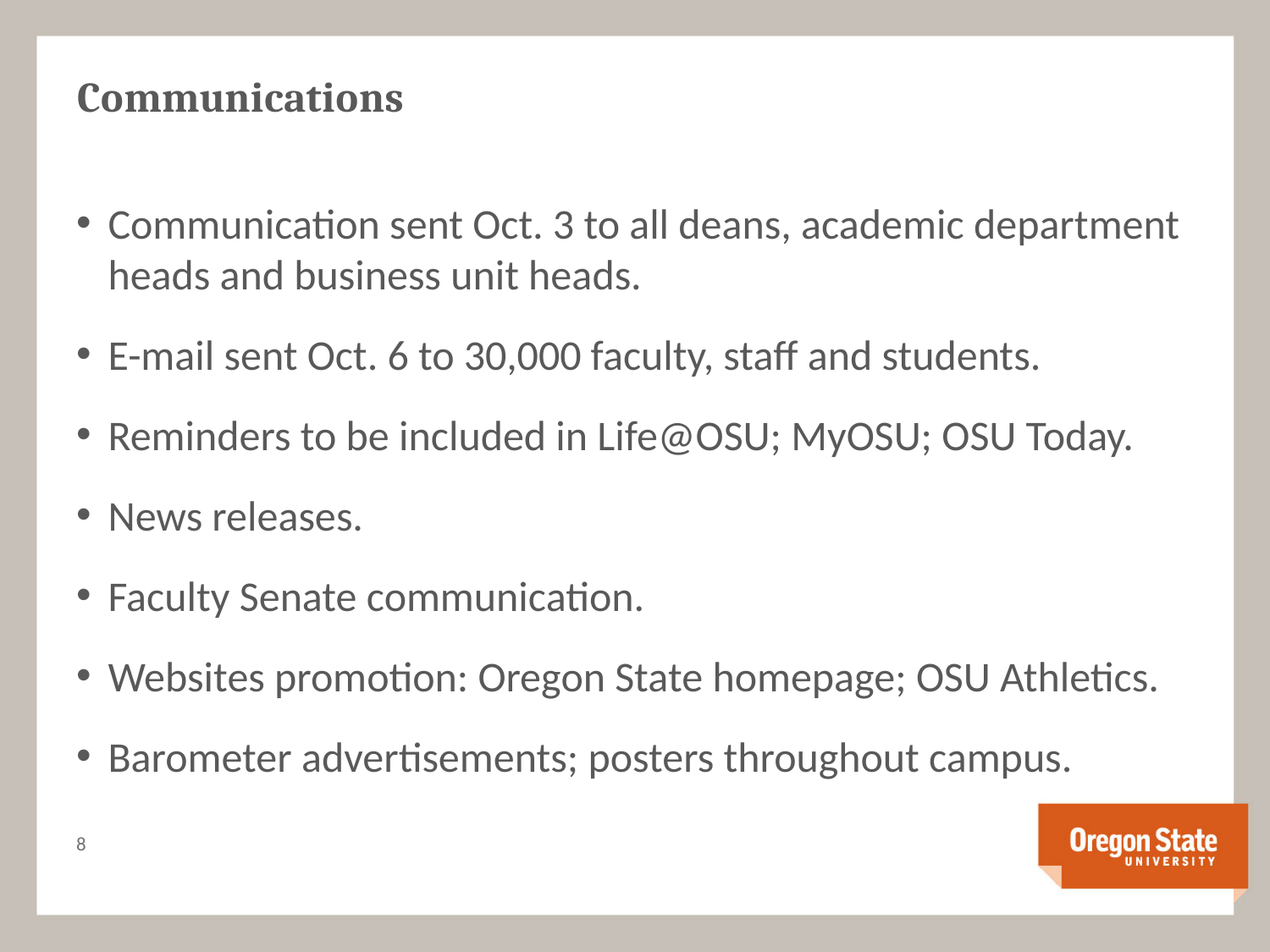

# Communications
Communication sent Oct. 3 to all deans, academic department heads and business unit heads.
E-mail sent Oct. 6 to 30,000 faculty, staff and students.
Reminders to be included in Life@OSU; MyOSU; OSU Today.
News releases.
Faculty Senate communication.
Websites promotion: Oregon State homepage; OSU Athletics.
Barometer advertisements; posters throughout campus.

8